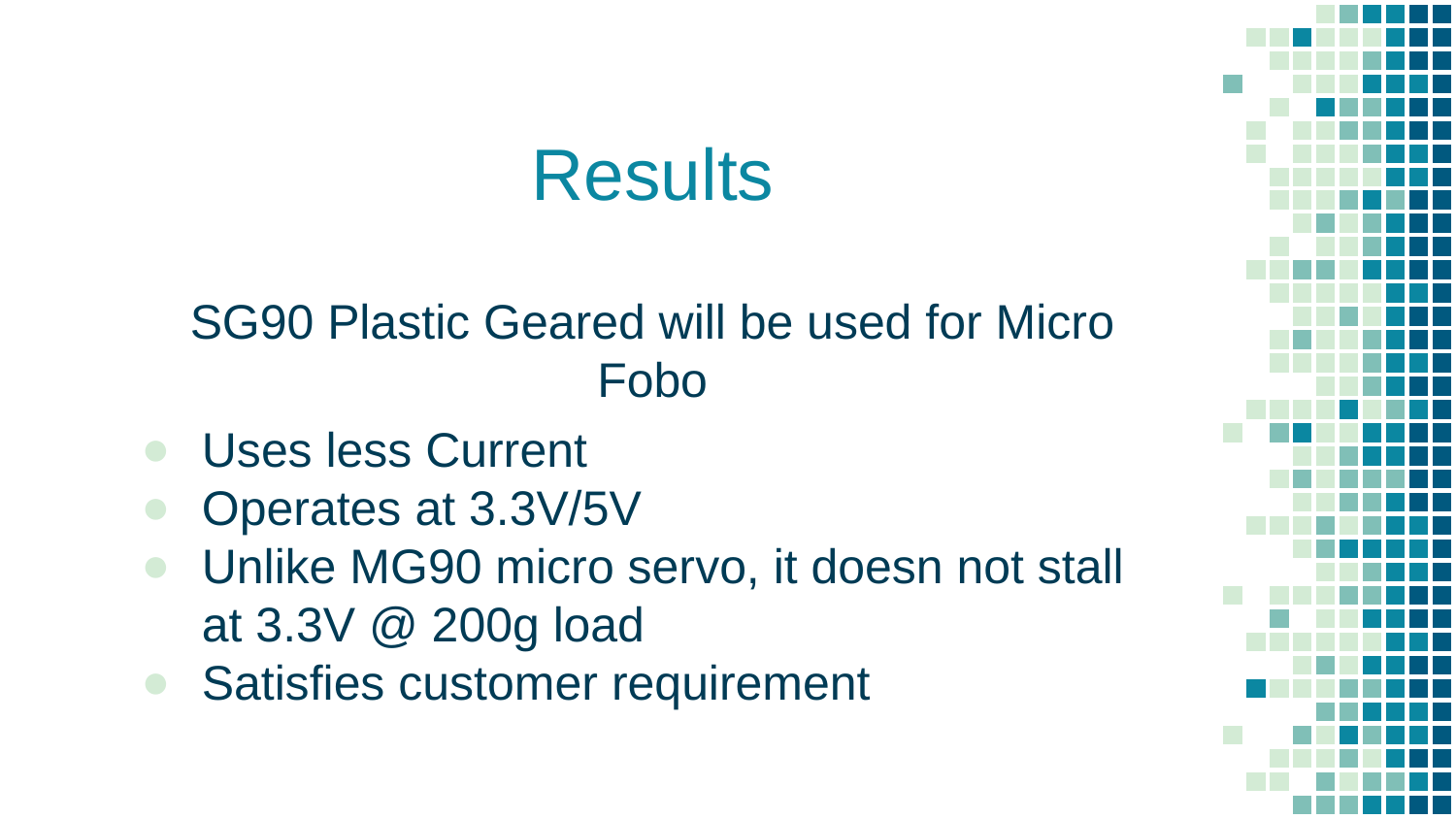

# Results
SG90 Plastic Geared will be used for Micro Fobo
Uses less Current
Operates at 3.3V/5V
Unlike MG90 micro servo, it doesn not stall at 3.3V @ 200g load
Satisfies customer requirement